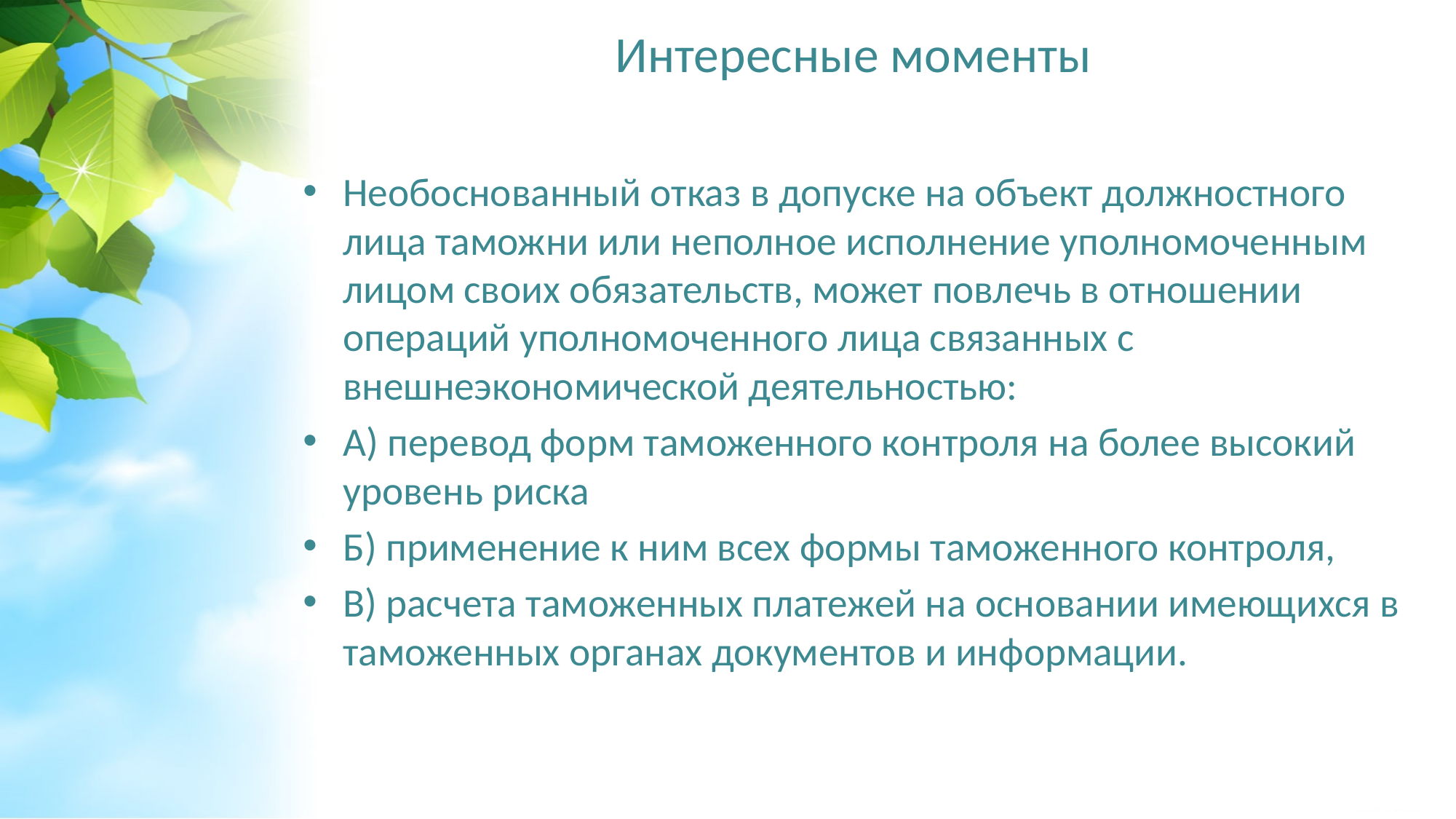

# Интересные моменты
Необоснованный отказ в допуске на объект должностного лица таможни или неполное исполнение уполномоченным лицом своих обязательств, может повлечь в отношении операций уполномоченного лица связанных с внешнеэкономической деятельностью:
А) перевод форм таможенного контроля на более высокий уровень риска
Б) применение к ним всех формы таможенного контроля,
В) расчета таможенных платежей на основании имеющихся в таможенных органах документов и информации.